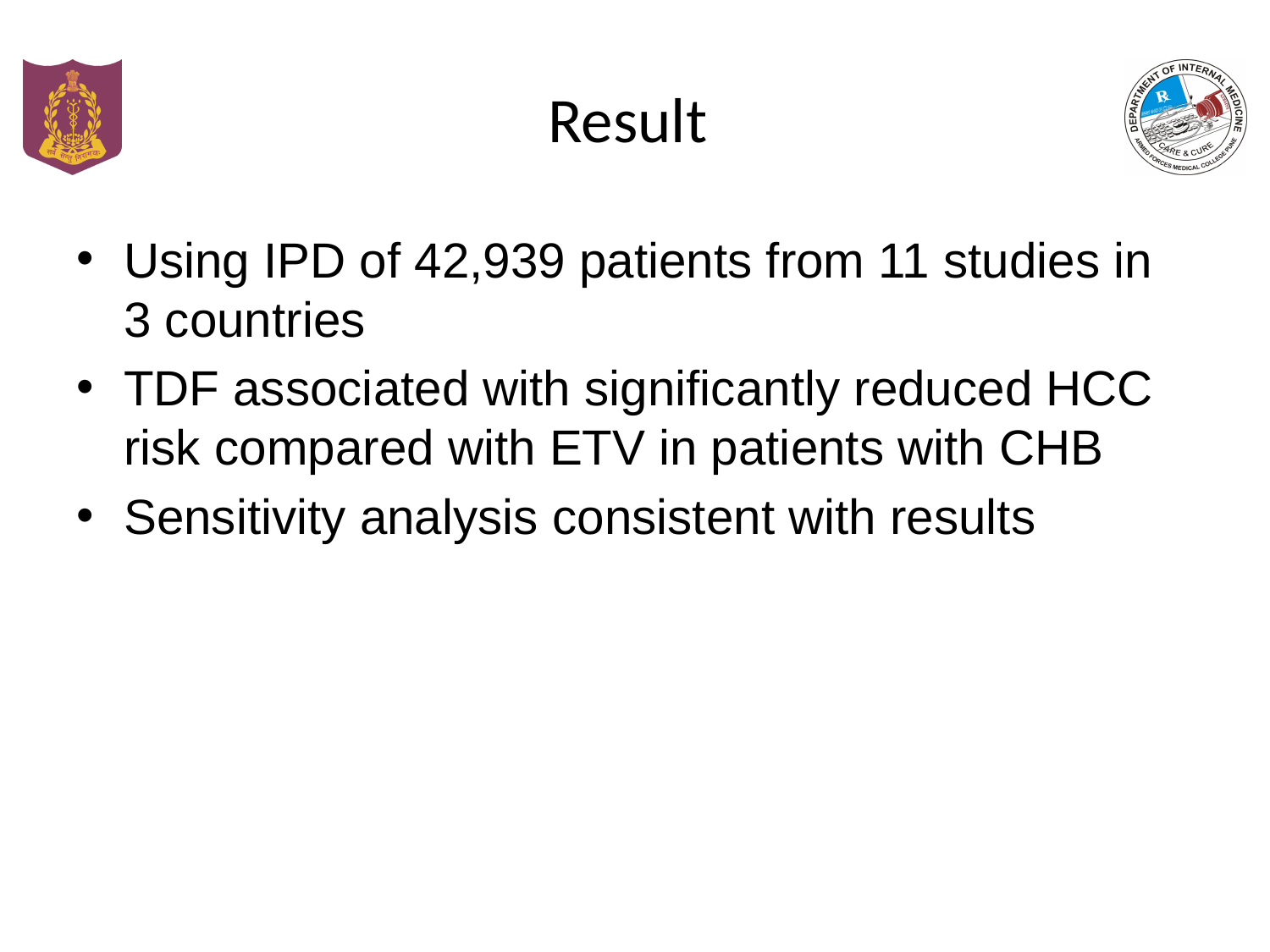

# Result
Using IPD of 42,939 patients from 11 studies in 3 countries
TDF associated with significantly reduced HCC risk compared with ETV in patients with CHB
Sensitivity analysis consistent with results
11